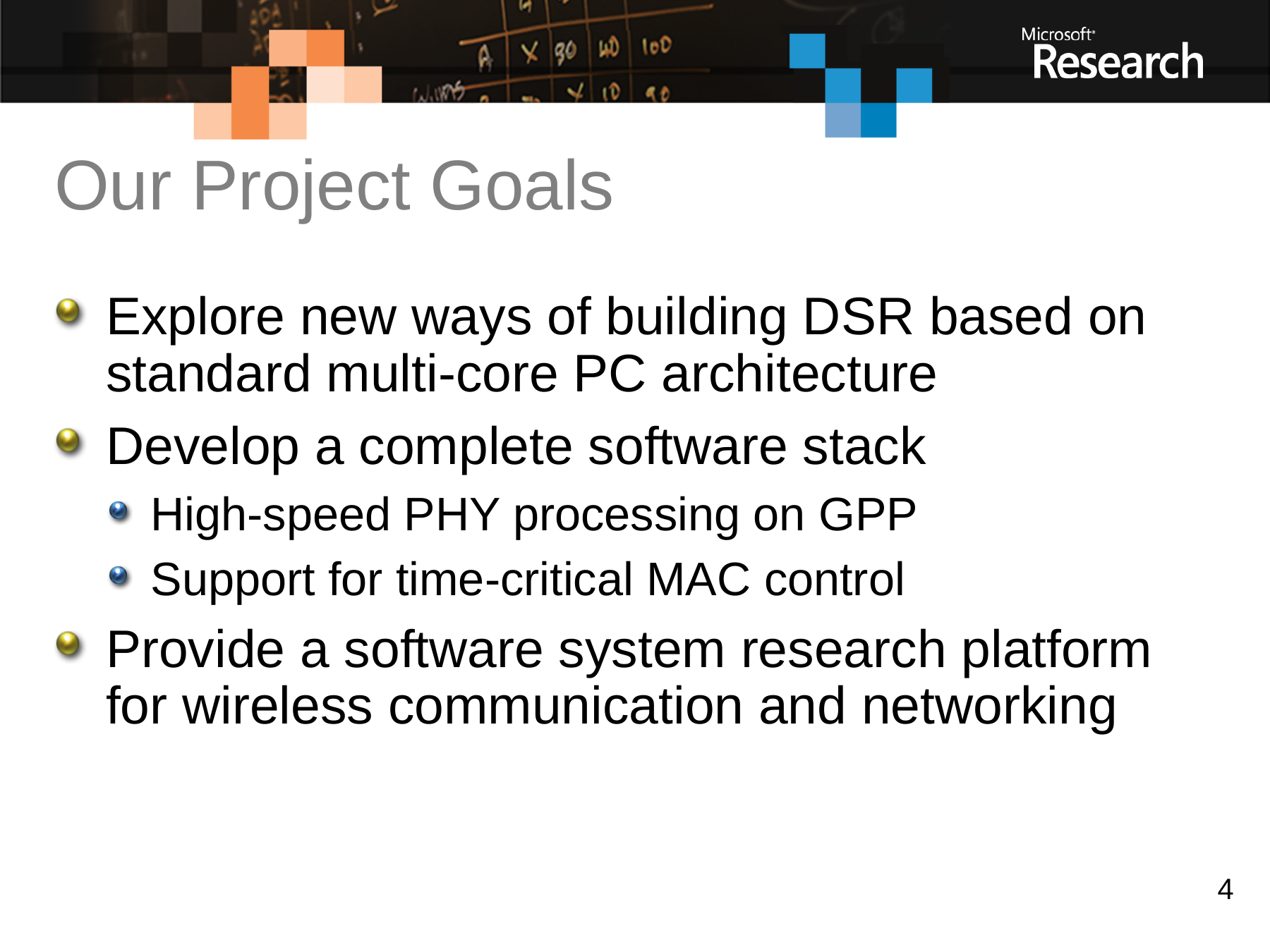

# Our Project Goals
Explore new ways of building DSR based on standard multi-core PC architecture
Develop a complete software stack
High-speed PHY processing on GPP
Support for time-critical MAC control
Provide a software system research platform for wireless communication and networking
4